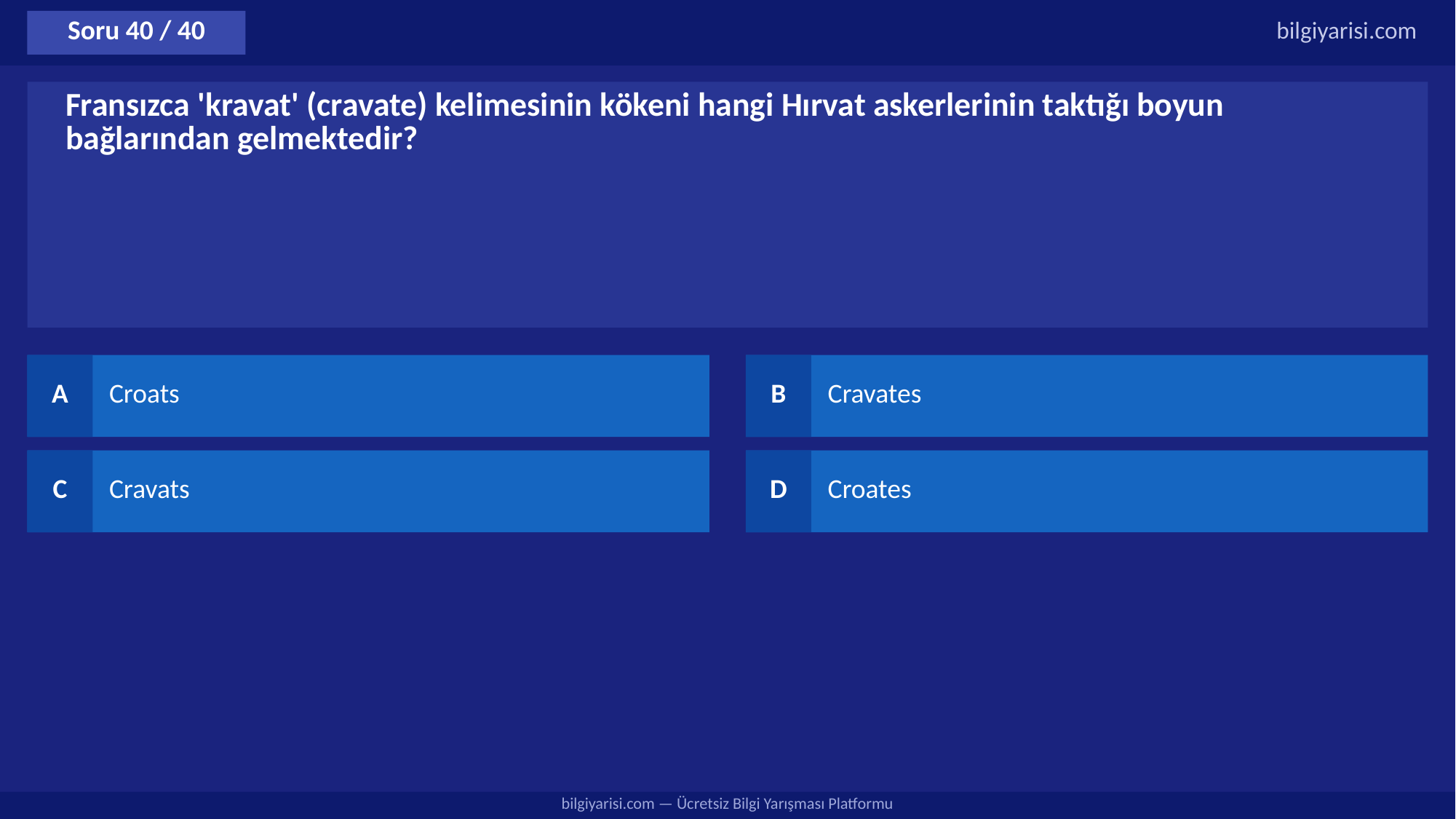

Soru 40 / 40
bilgiyarisi.com

Fransızca 'kravat' (cravate) kelimesinin kökeni hangi Hırvat askerlerinin taktığı boyun bağlarından gelmektedir?

A
Croats

B
Cravates

C
Cravats

D
Croates
bilgiyarisi.com — Ücretsiz Bilgi Yarışması Platformu